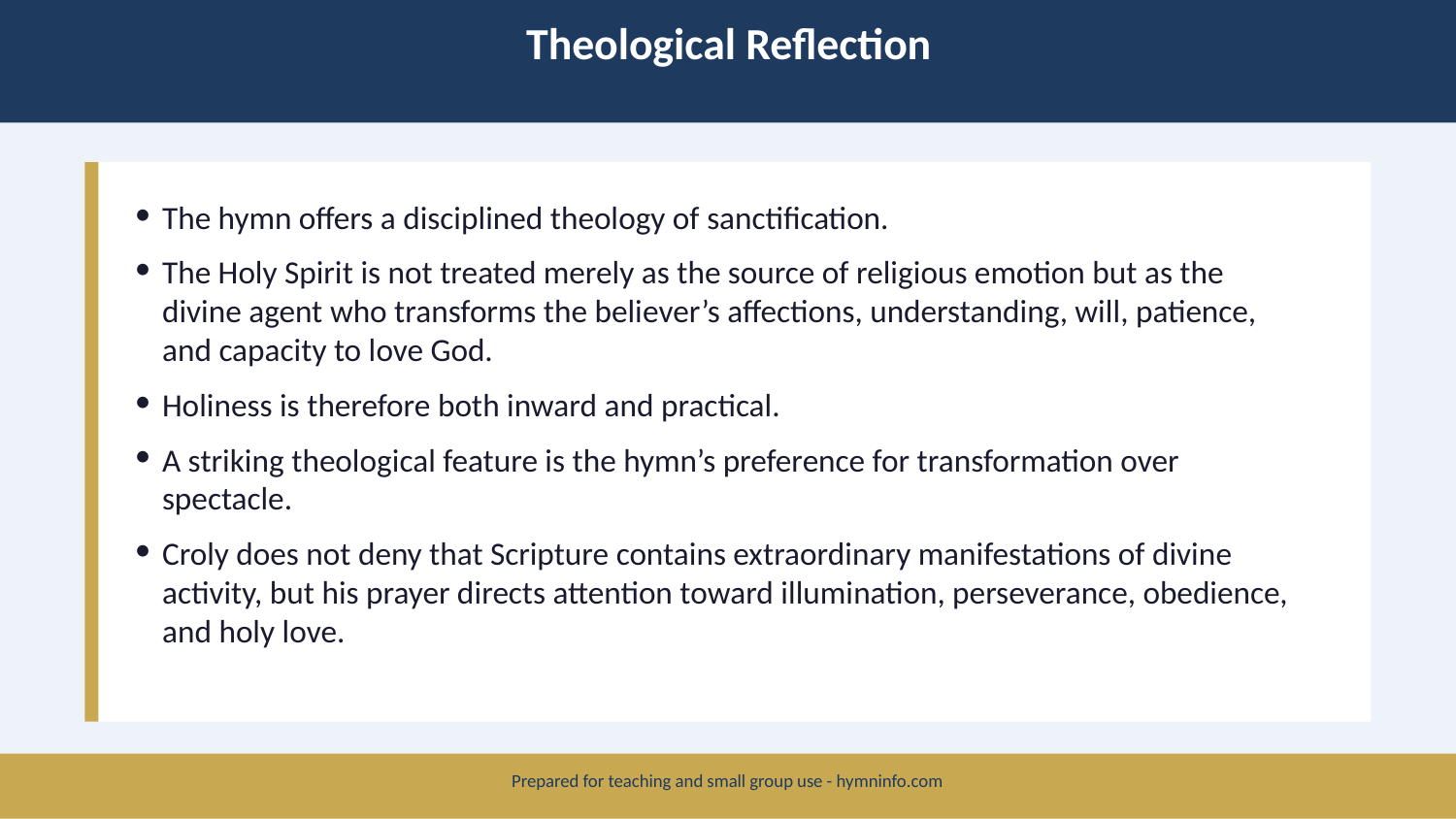

Theological Reflection

The hymn offers a disciplined theology of sanctification.
The Holy Spirit is not treated merely as the source of religious emotion but as the divine agent who transforms the believer’s affections, understanding, will, patience, and capacity to love God.
Holiness is therefore both inward and practical.
A striking theological feature is the hymn’s preference for transformation over spectacle.
Croly does not deny that Scripture contains extraordinary manifestations of divine activity, but his prayer directs attention toward illumination, perseverance, obedience, and holy love.

Prepared for teaching and small group use - hymninfo.com